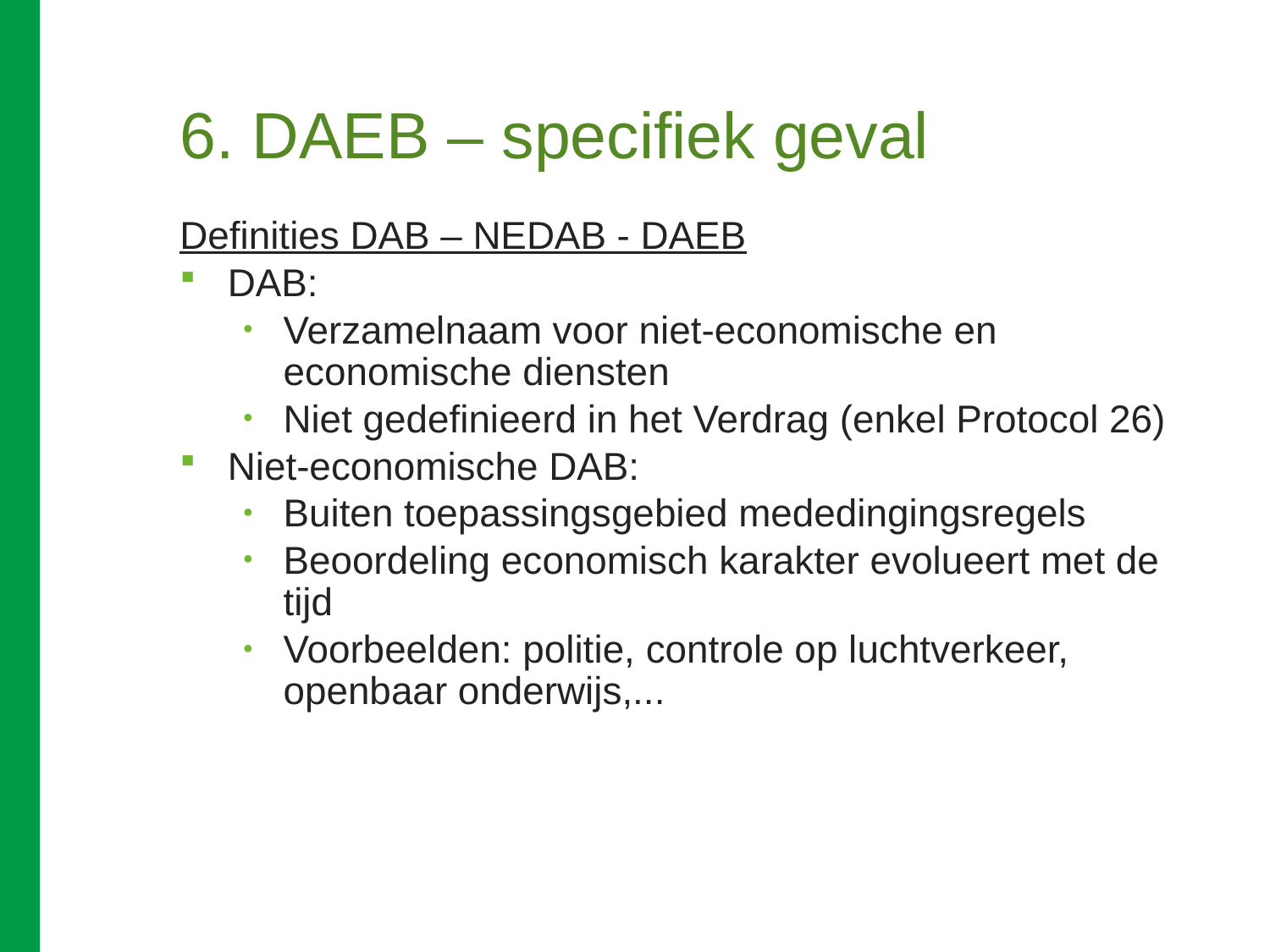

# 6. DAEB – specifiek geval
Definities DAB – NEDAB - DAEB
DAB:
Verzamelnaam voor niet-economische en economische diensten
Niet gedefinieerd in het Verdrag (enkel Protocol 26)
Niet-economische DAB:
Buiten toepassingsgebied mededingingsregels
Beoordeling economisch karakter evolueert met de tijd
Voorbeelden: politie, controle op luchtverkeer, openbaar onderwijs,...